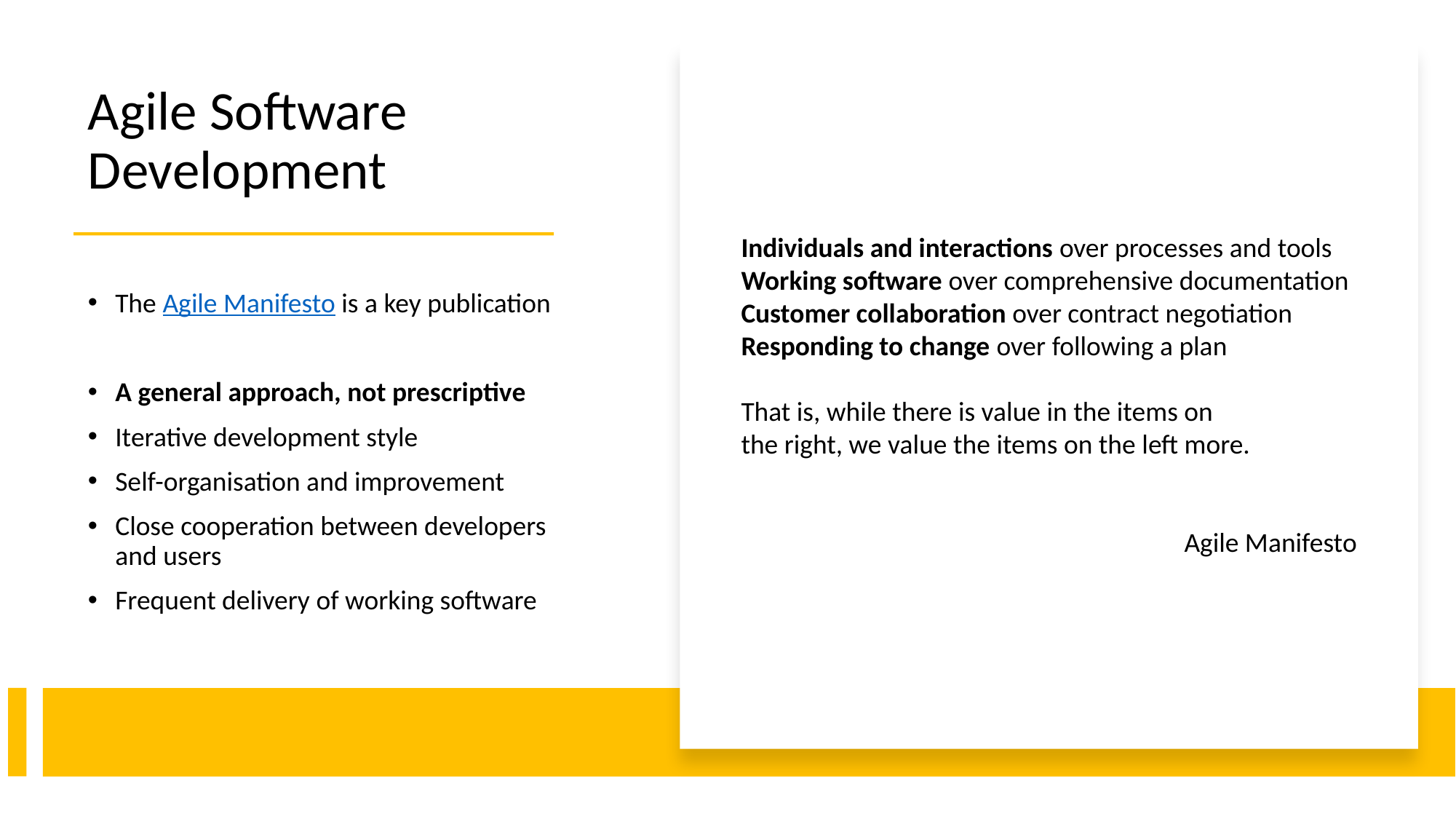

# Agile Software Development
Individuals and interactions over processes and tools
Working software over comprehensive documentation
Customer collaboration over contract negotiation
Responding to change over following a plan
That is, while there is value in the items on
the right, we value the items on the left more.

Agile Manifesto

The Agile Manifesto is a key publication

A general approach, not prescriptive
Iterative development style
Self-organisation and improvement
Close cooperation between developers and users
Frequent delivery of working software